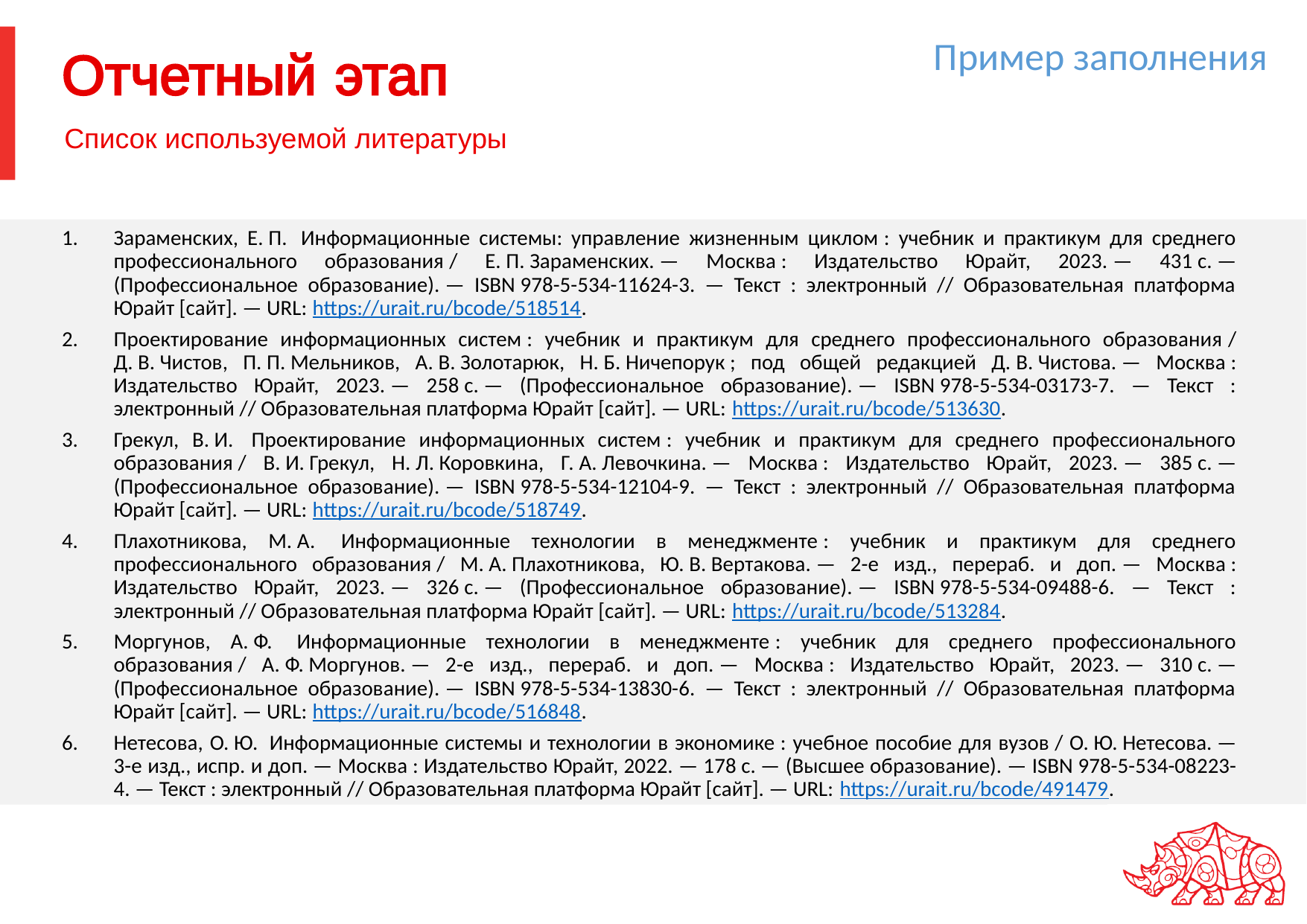

Пример заполнения
# Отчетный этап
Список используемой литературы
Зараменских, Е. П.  Информационные системы: управление жизненным циклом : учебник и практикум для среднего профессионального образования / Е. П. Зараменских. — Москва : Издательство Юрайт, 2023. — 431 с. — (Профессиональное образование). — ISBN 978-5-534-11624-3. — Текст : электронный // Образовательная платформа Юрайт [сайт]. — URL: https://urait.ru/bcode/518514.
Проектирование информационных систем : учебник и практикум для среднего профессионального образования / Д. В. Чистов, П. П. Мельников, А. В. Золотарюк, Н. Б. Ничепорук ; под общей редакцией Д. В. Чистова. — Москва : Издательство Юрайт, 2023. — 258 с. — (Профессиональное образование). — ISBN 978-5-534-03173-7. — Текст : электронный // Образовательная платформа Юрайт [сайт]. — URL: https://urait.ru/bcode/513630.
Грекул, В. И.  Проектирование информационных систем : учебник и практикум для среднего профессионального образования / В. И. Грекул, Н. Л. Коровкина, Г. А. Левочкина. — Москва : Издательство Юрайт, 2023. — 385 с. — (Профессиональное образование). — ISBN 978-5-534-12104-9. — Текст : электронный // Образовательная платформа Юрайт [сайт]. — URL: https://urait.ru/bcode/518749.
Плахотникова, М. А.  Информационные технологии в менеджменте : учебник и практикум для среднего профессионального образования / М. А. Плахотникова, Ю. В. Вертакова. — 2-е изд., перераб. и доп. — Москва : Издательство Юрайт, 2023. — 326 с. — (Профессиональное образование). — ISBN 978-5-534-09488-6. — Текст : электронный // Образовательная платформа Юрайт [сайт]. — URL: https://urait.ru/bcode/513284.
Моргунов, А. Ф.  Информационные технологии в менеджменте : учебник для среднего профессионального образования / А. Ф. Моргунов. — 2-е изд., перераб. и доп. — Москва : Издательство Юрайт, 2023. — 310 с. — (Профессиональное образование). — ISBN 978-5-534-13830-6. — Текст : электронный // Образовательная платформа Юрайт [сайт]. — URL: https://urait.ru/bcode/516848.
Нетесова, О. Ю.  Информационные системы и технологии в экономике : учебное пособие для вузов / О. Ю. Нетесова. — 3-е изд., испр. и доп. — Москва : Издательство Юрайт, 2022. — 178 с. — (Высшее образование). — ISBN 978-5-534-08223-4. — Текст : электронный // Образовательная платформа Юрайт [сайт]. — URL: https://urait.ru/bcode/491479.